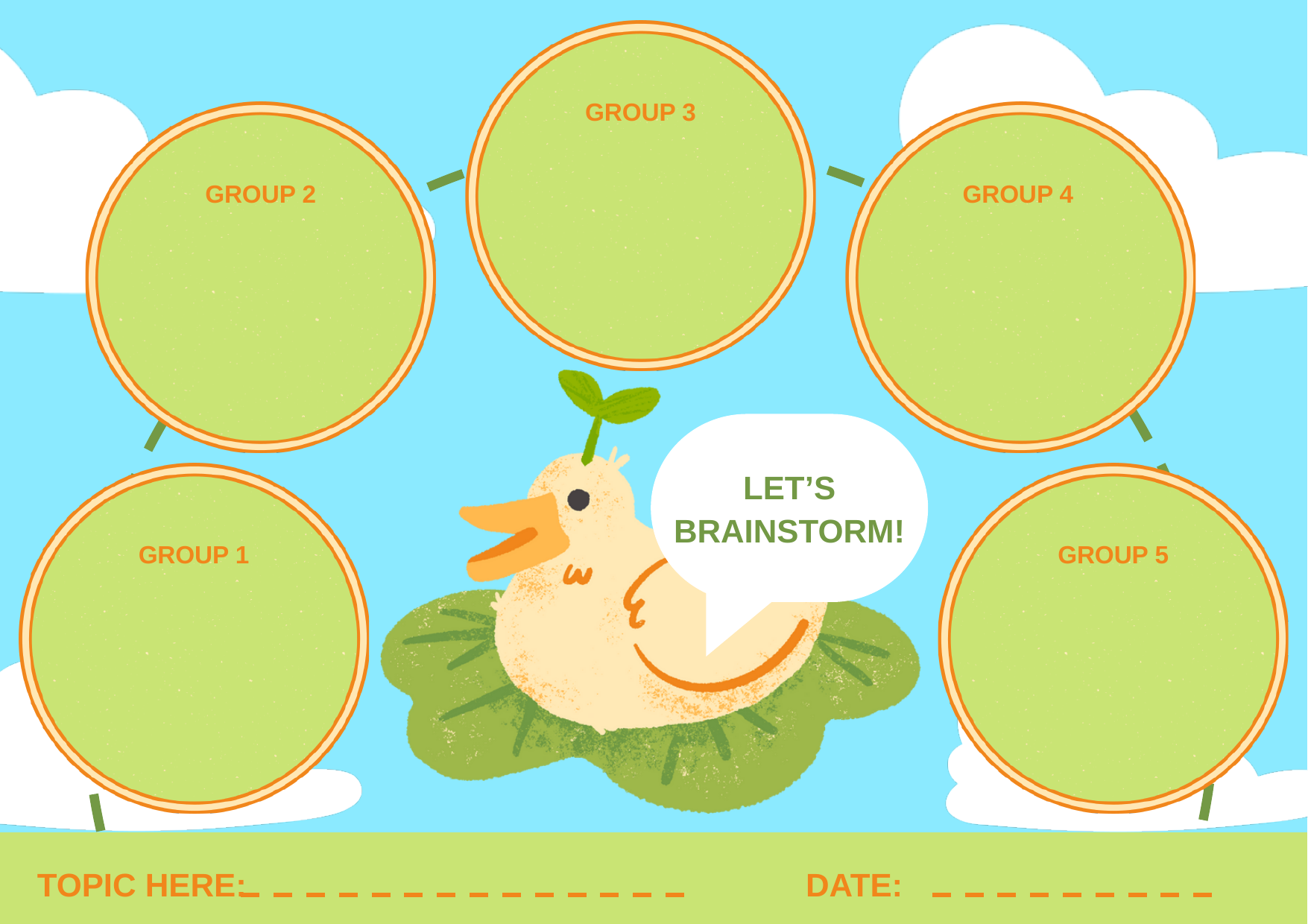

GROUP 3

GROUP 2
GROUP 4

LET’S BRAINSTORM!
GROUP 1
GROUP 5

TOPIC HERE:
DATE: